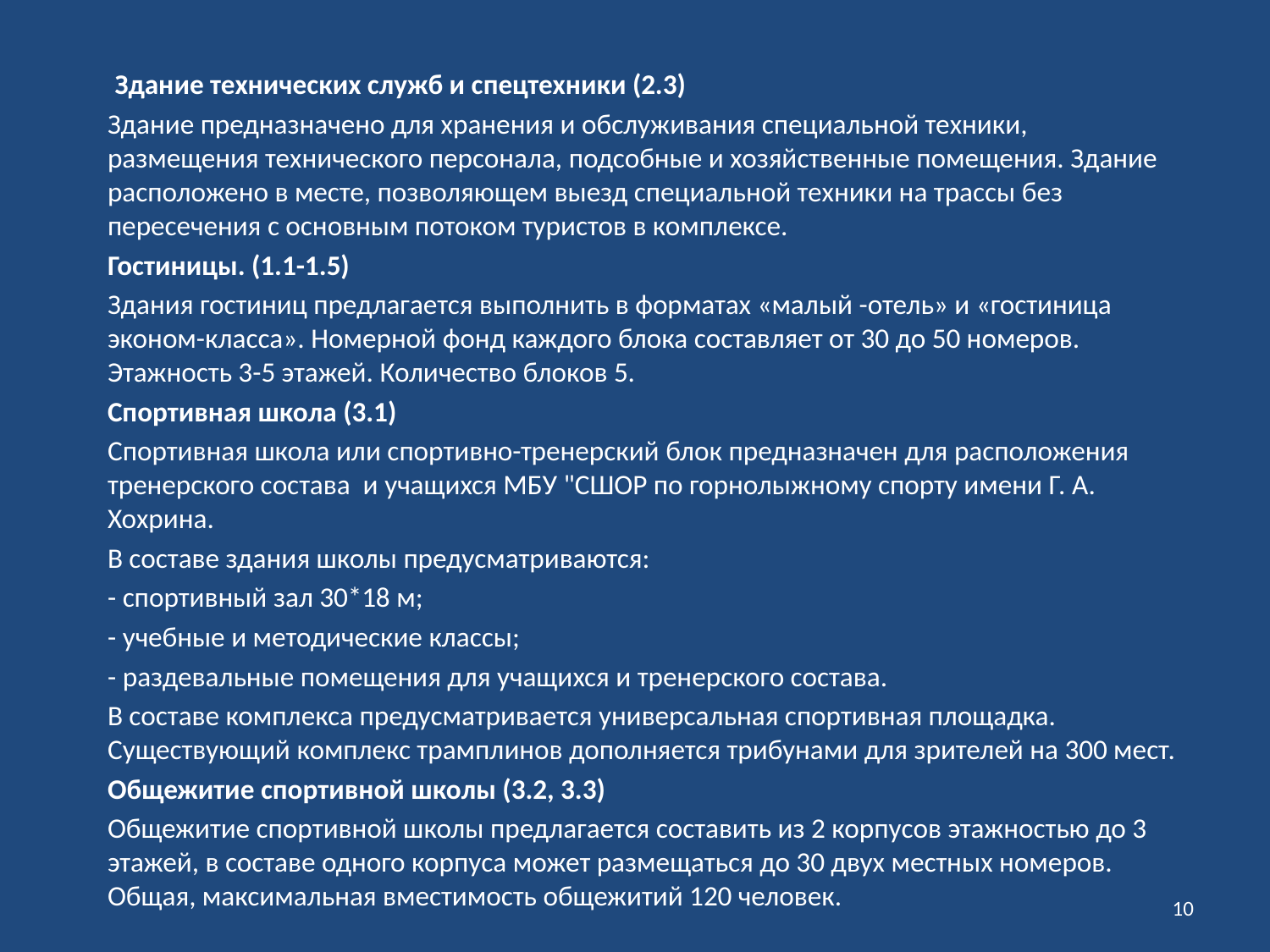

Здание технических служб и спецтехники (2.3)
Здание предназначено для хранения и обслуживания специальной техники, размещения технического персонала, подсобные и хозяйственные помещения. Здание расположено в месте, позволяющем выезд специальной техники на трассы без пересечения с основным потоком туристов в комплексе.
Гостиницы. (1.1-1.5)
Здания гостиниц предлагается выполнить в форматах «малый -отель» и «гостиница эконом-класса». Номерной фонд каждого блока составляет от 30 до 50 номеров. Этажность 3-5 этажей. Количество блоков 5.
Спортивная школа (3.1)
Спортивная школа или спортивно-тренерский блок предназначен для расположения тренерского состава  и учащихся МБУ "СШОР по горнолыжному спорту имени Г. А. Хохрина.
В составе здания школы предусматриваются:
- спортивный зал 30*18 м;
- учебные и методические классы;
- раздевальные помещения для учащихся и тренерского состава.
В составе комплекса предусматривается универсальная спортивная площадка. Существующий комплекс трамплинов дополняется трибунами для зрителей на 300 мест.
Общежитие спортивной школы (3.2, 3.3)
Общежитие спортивной школы предлагается составить из 2 корпусов этажностью до 3 этажей, в составе одного корпуса может размещаться до 30 двух местных номеров. Общая, максимальная вместимость общежитий 120 человек.

10